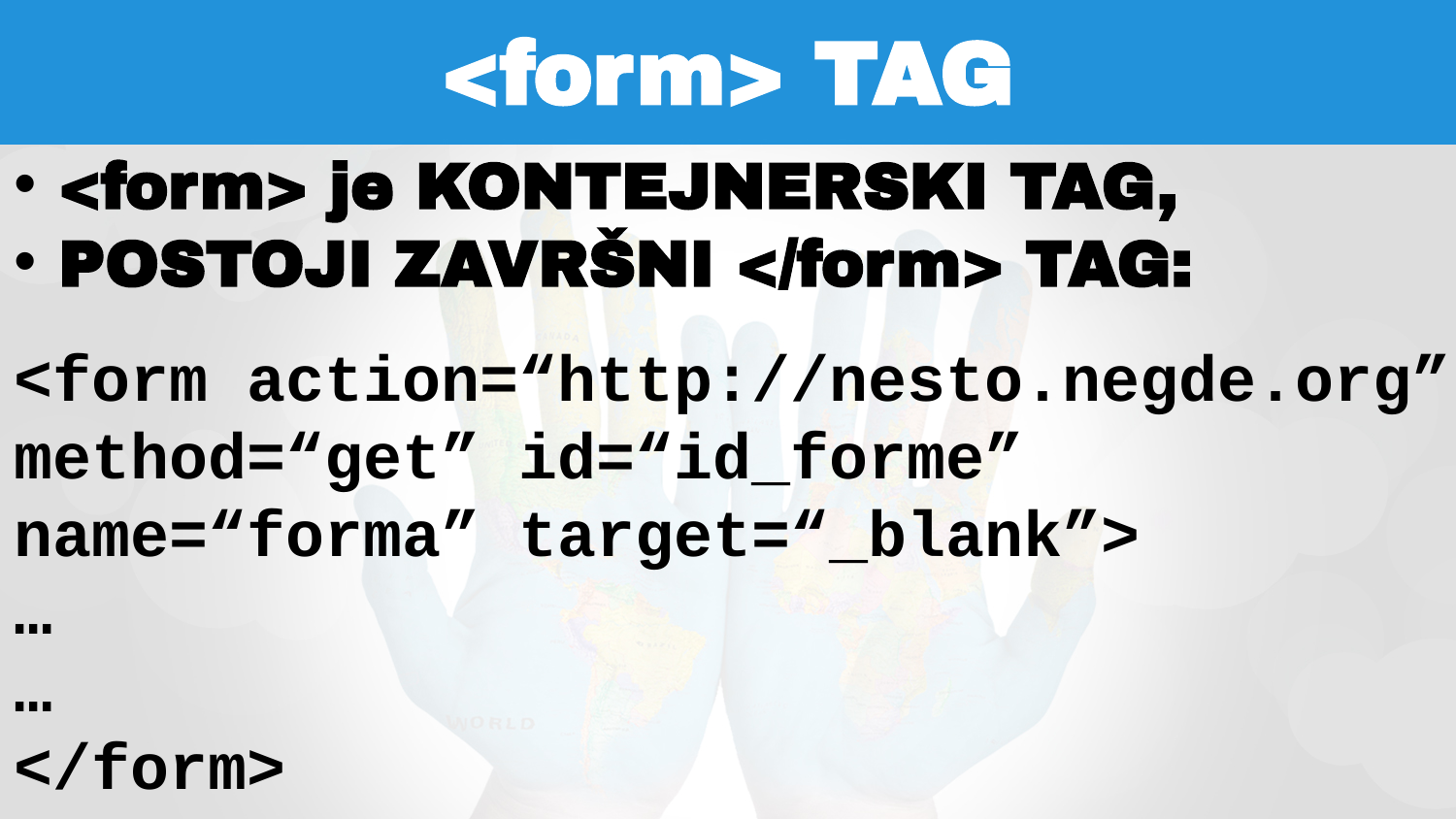

# <form> TAG
 <form> je KONTEJNERSKI TAG,
 POSTOJI ZAVRŠNI </form> TAG:
<form action=“http://nesto.negde.org” method=“get” id=“id_forme” name=“forma” target=“_blank”>
…
…
</form>